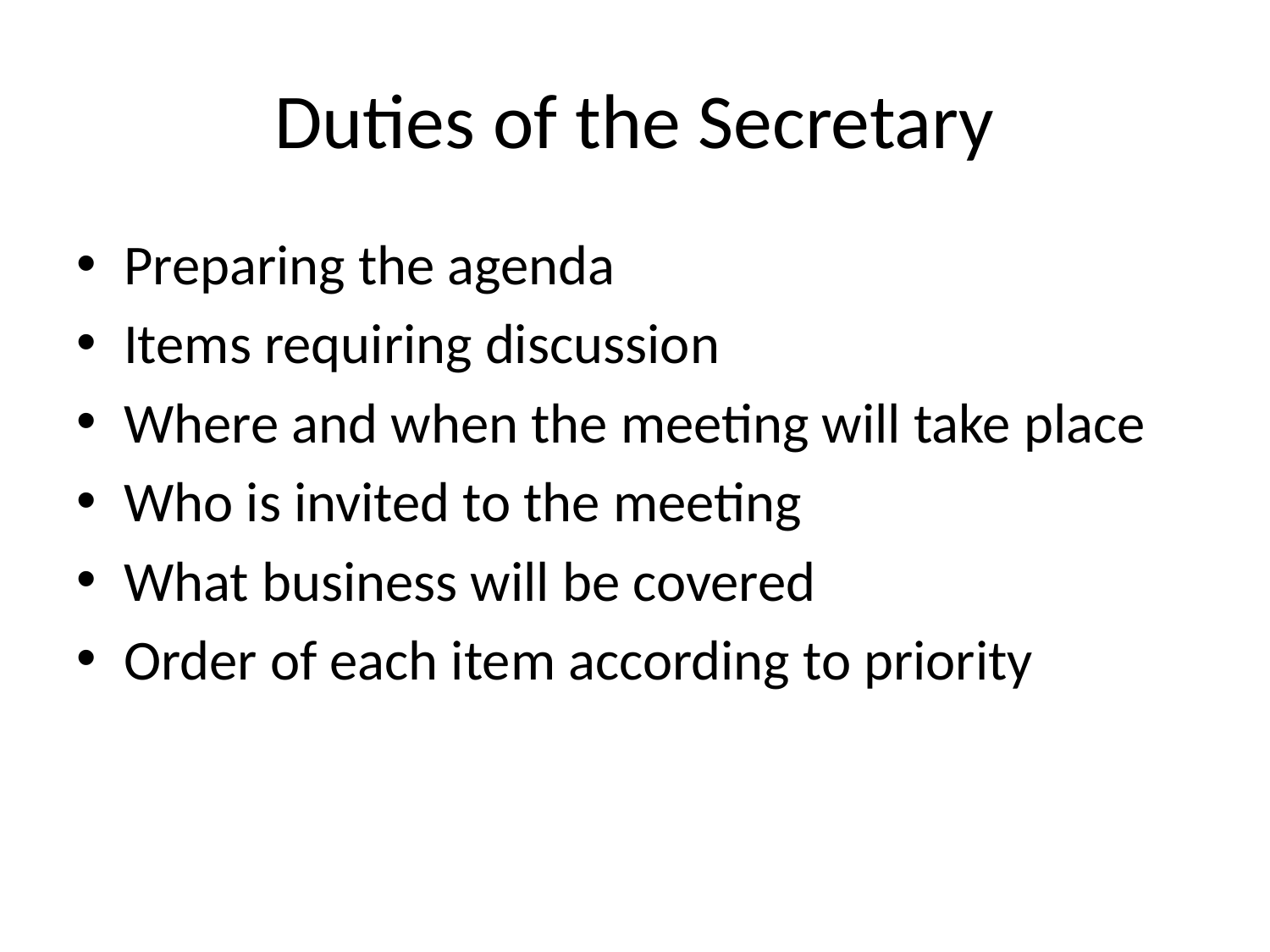

# Duties of the Secretary
Preparing the agenda
Items requiring discussion
Where and when the meeting will take place
Who is invited to the meeting
What business will be covered
Order of each item according to priority